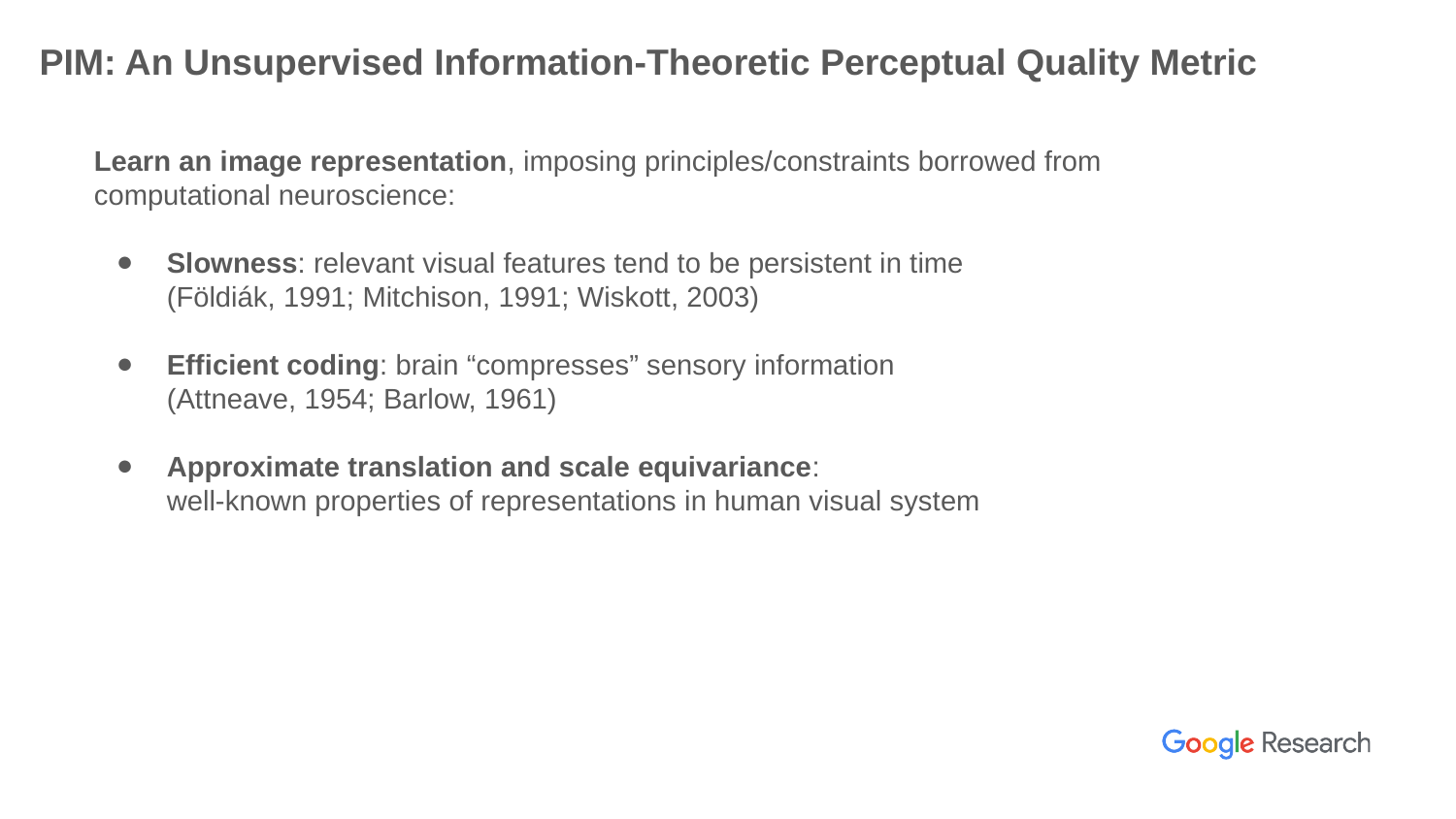

PIM: An Unsupervised Information-Theoretic Perceptual Quality Metric
Learn an image representation, imposing principles/constraints borrowed from computational neuroscience:
Slowness: relevant visual features tend to be persistent in time
(Földiák, 1991; Mitchison, 1991; Wiskott, 2003)
Efficient coding: brain “compresses” sensory information
(Attneave, 1954; Barlow, 1961)
Approximate translation and scale equivariance:
well-known properties of representations in human visual system